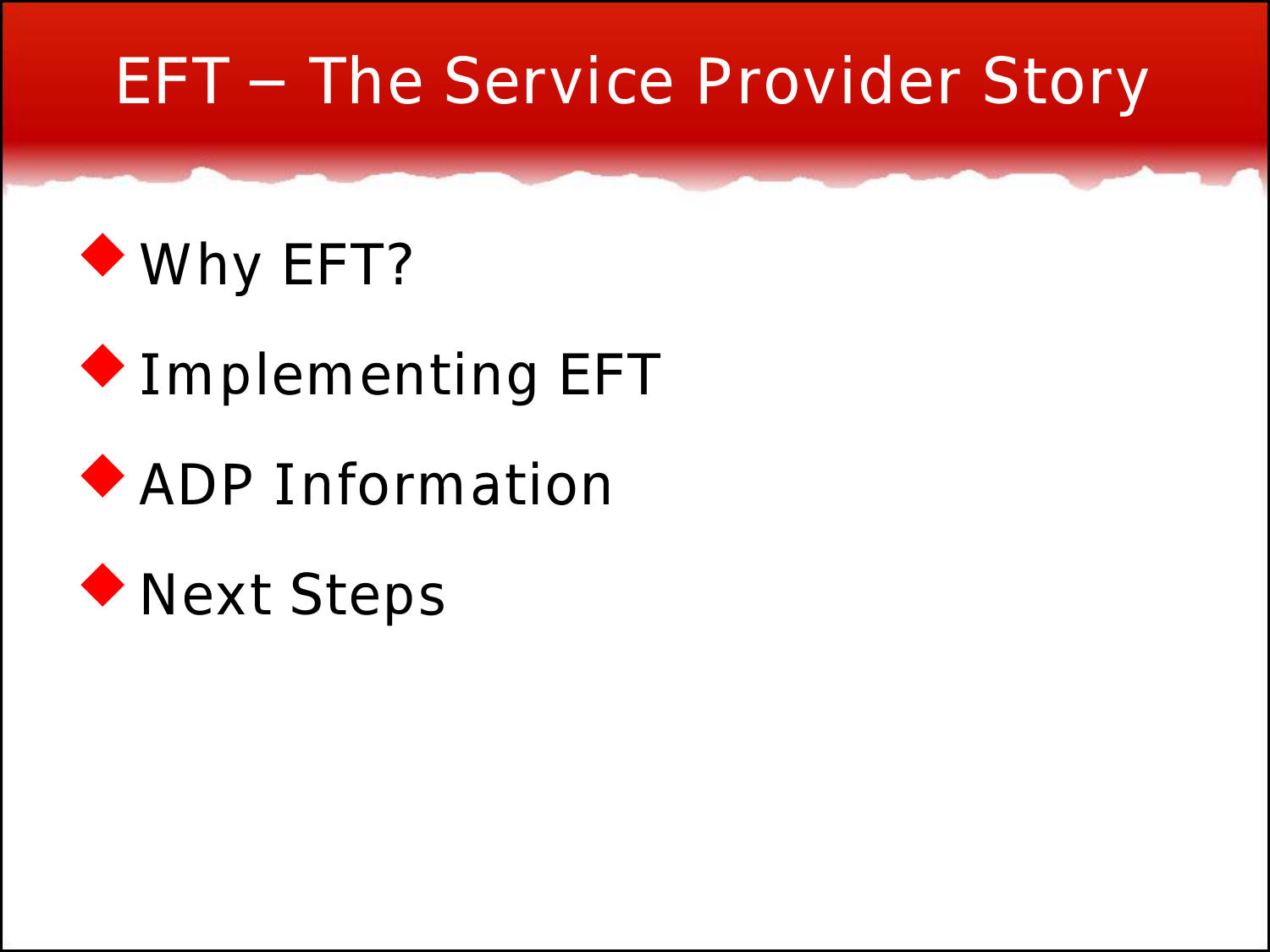

# EFT – The Service Provider Story
Why EFT?
Implementing EFT
ADP Information
Next Steps